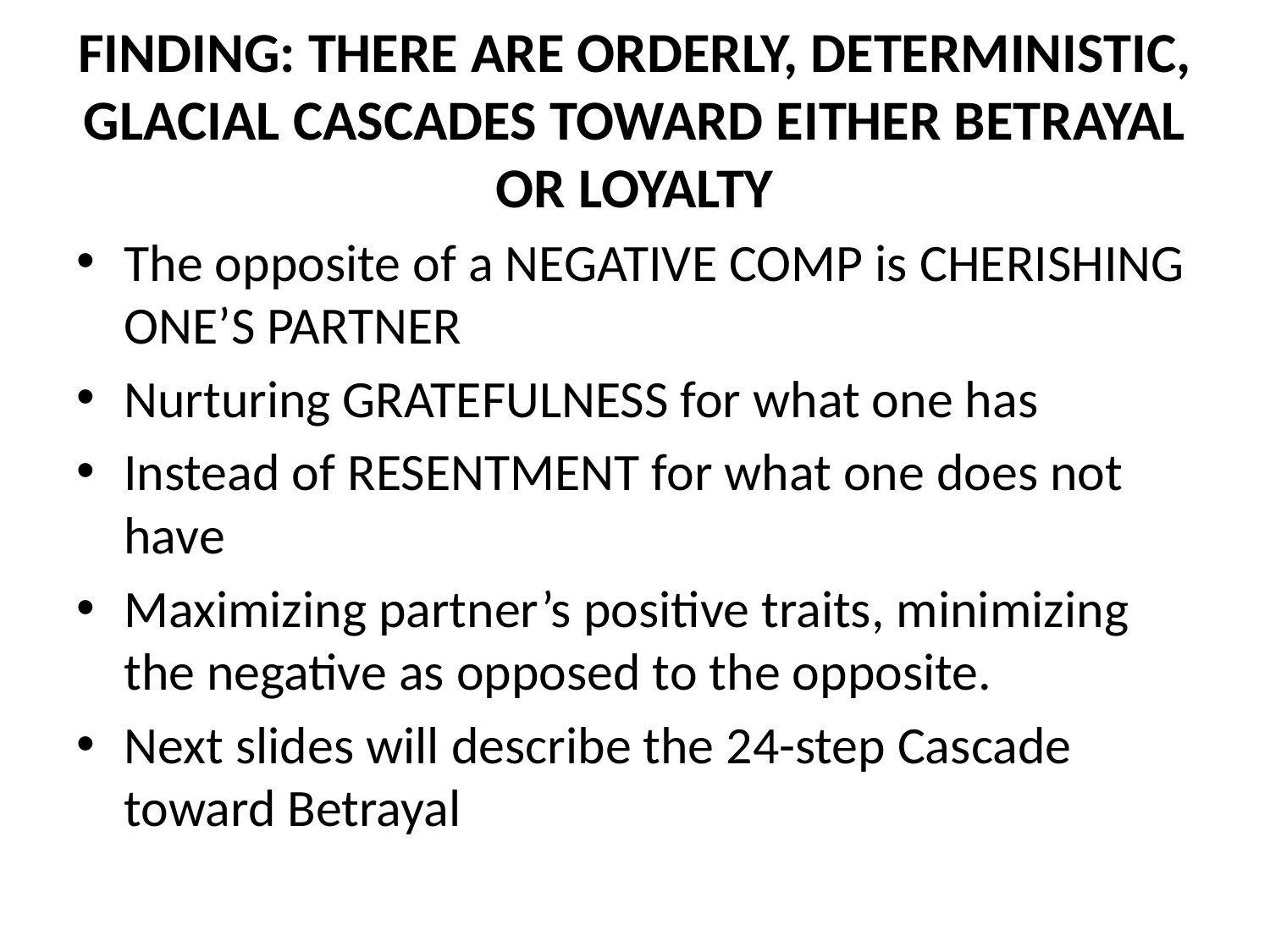

# FINDING: THERE ARE ORDERLY, DETERMINISTIC, GLACIAL CASCADES TOWARD EITHER BETRAYAL OR LOYALTY
The opposite of a NEGATIVE COMP is CHERISHING ONE’S PARTNER
Nurturing GRATEFULNESS for what one has
Instead of RESENTMENT for what one does not have
Maximizing partner’s positive traits, minimizing the negative as opposed to the opposite.
Next slides will describe the 24-step Cascade toward Betrayal